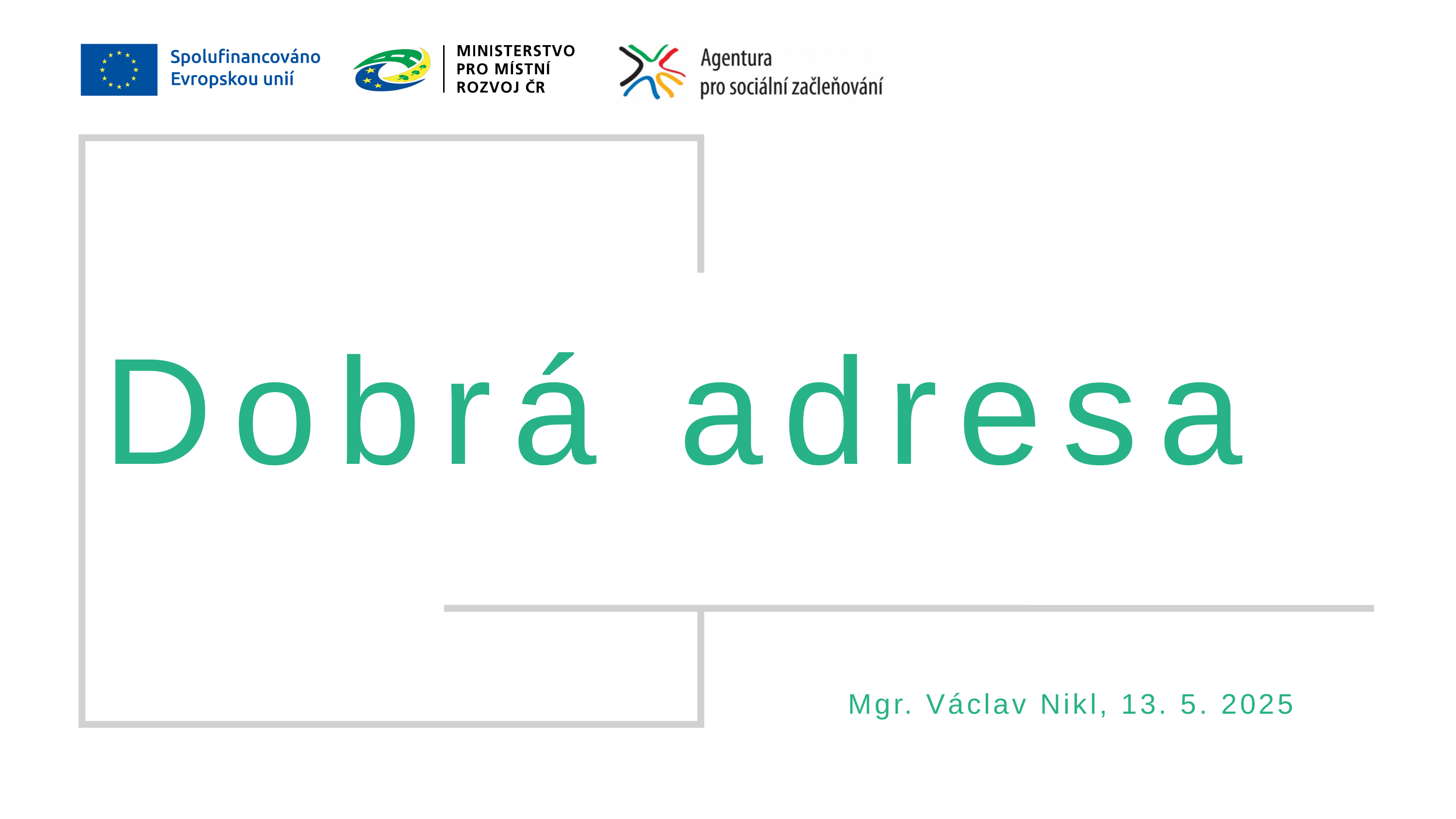

Dobrá adresa

Mgr. Václav Nikl, 13. 5. 2025